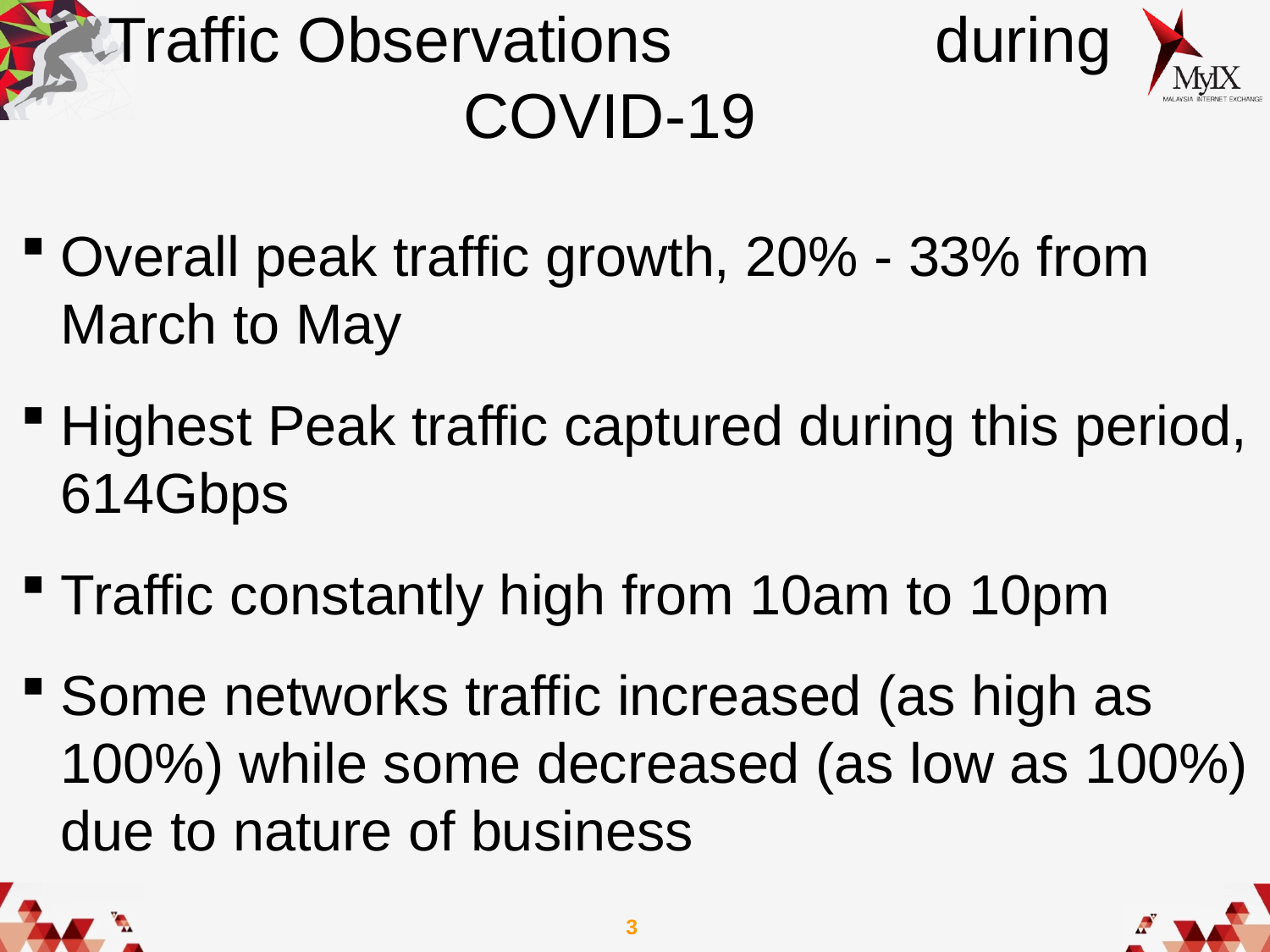

Traffic Observations               during COVID-19
Overall peak traffic growth, 20% - 33% from March to May

Highest Peak traffic captured during this period, 614Gbps

Traffic constantly high from 10am to 10pm

Some networks traffic increased (as high as 100%) while some decreased (as low as 100%) due to nature of business

3